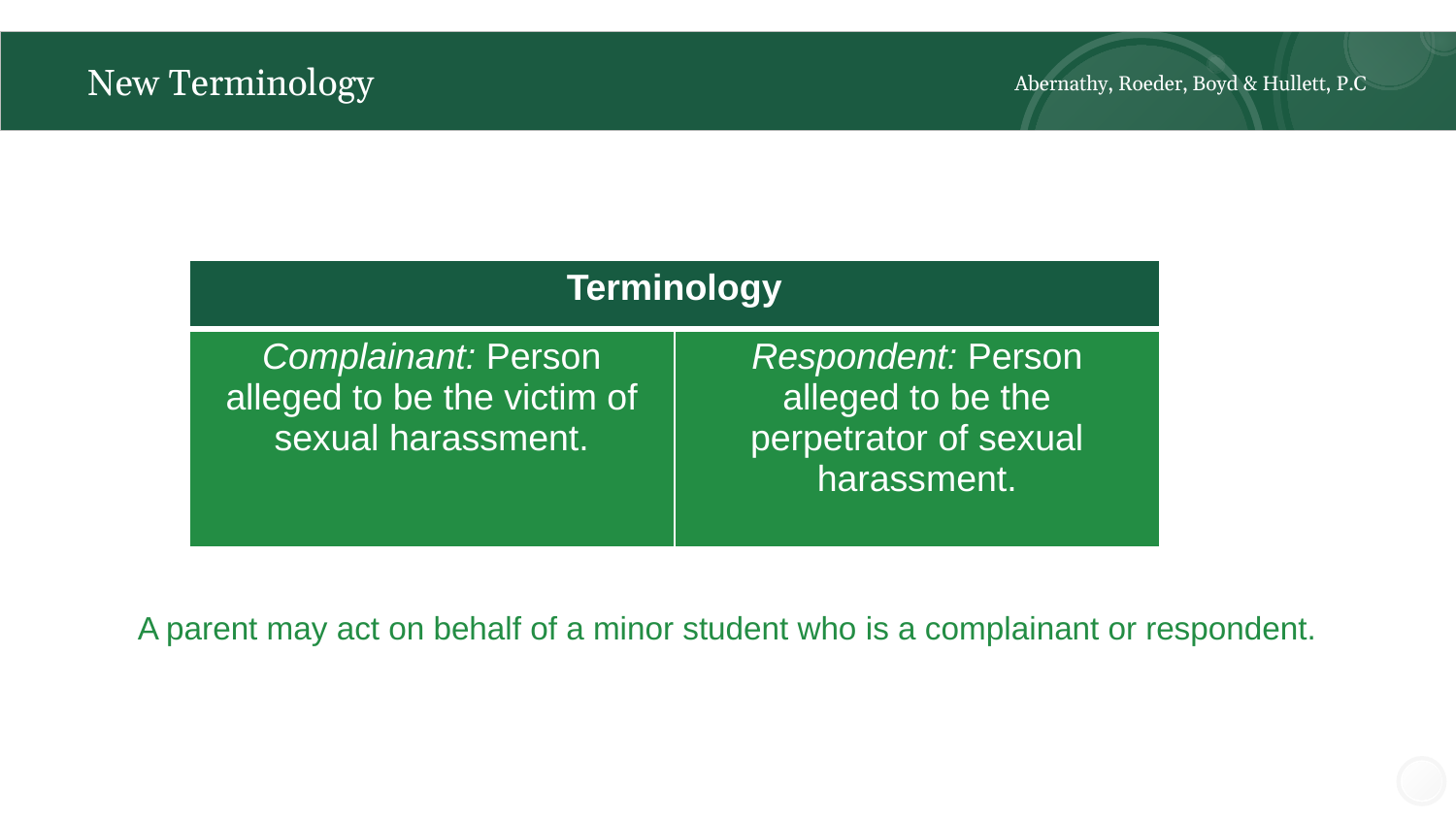

# New Terminology
Abernathy, Roeder, Boyd & Hullett, P.C

A parent may act on behalf of a minor student who is a complainant or respondent.

| Terminology |  |
| --- | --- |
| Complainant: Person alleged to be the victim of sexual harassment. | Respondent: Person alleged to be the perpetrator of sexual harassment. |